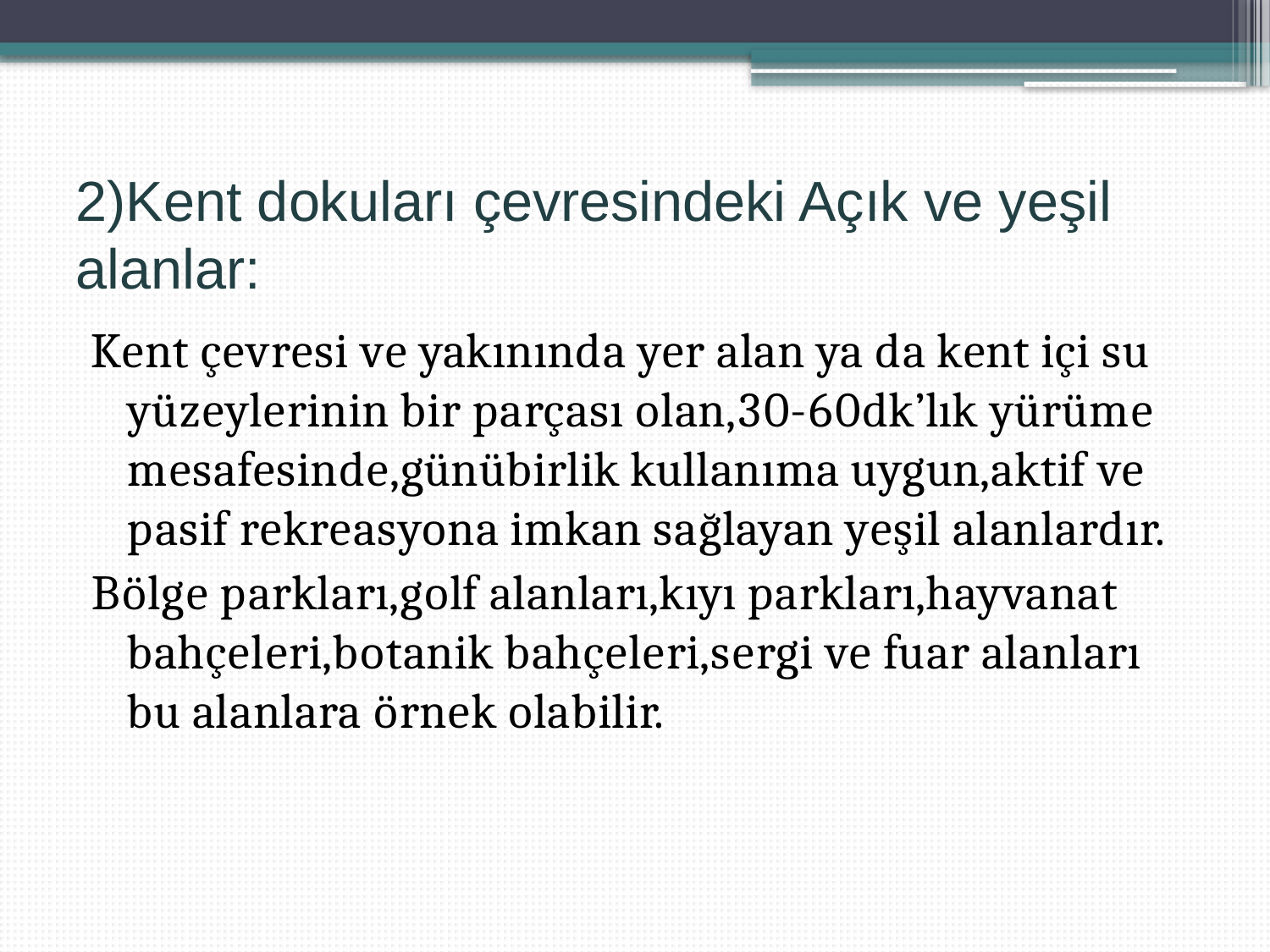

# 2)Kent dokuları çevresindeki Açık ve yeşil alanlar:
Kent çevresi ve yakınında yer alan ya da kent içi su yüzeylerinin bir parçası olan,30-60dk’lık yürüme mesafesinde,günübirlik kullanıma uygun,aktif ve pasif rekreasyona imkan sağlayan yeşil alanlardır.
Bölge parkları,golf alanları,kıyı parkları,hayvanat bahçeleri,botanik bahçeleri,sergi ve fuar alanları bu alanlara örnek olabilir.